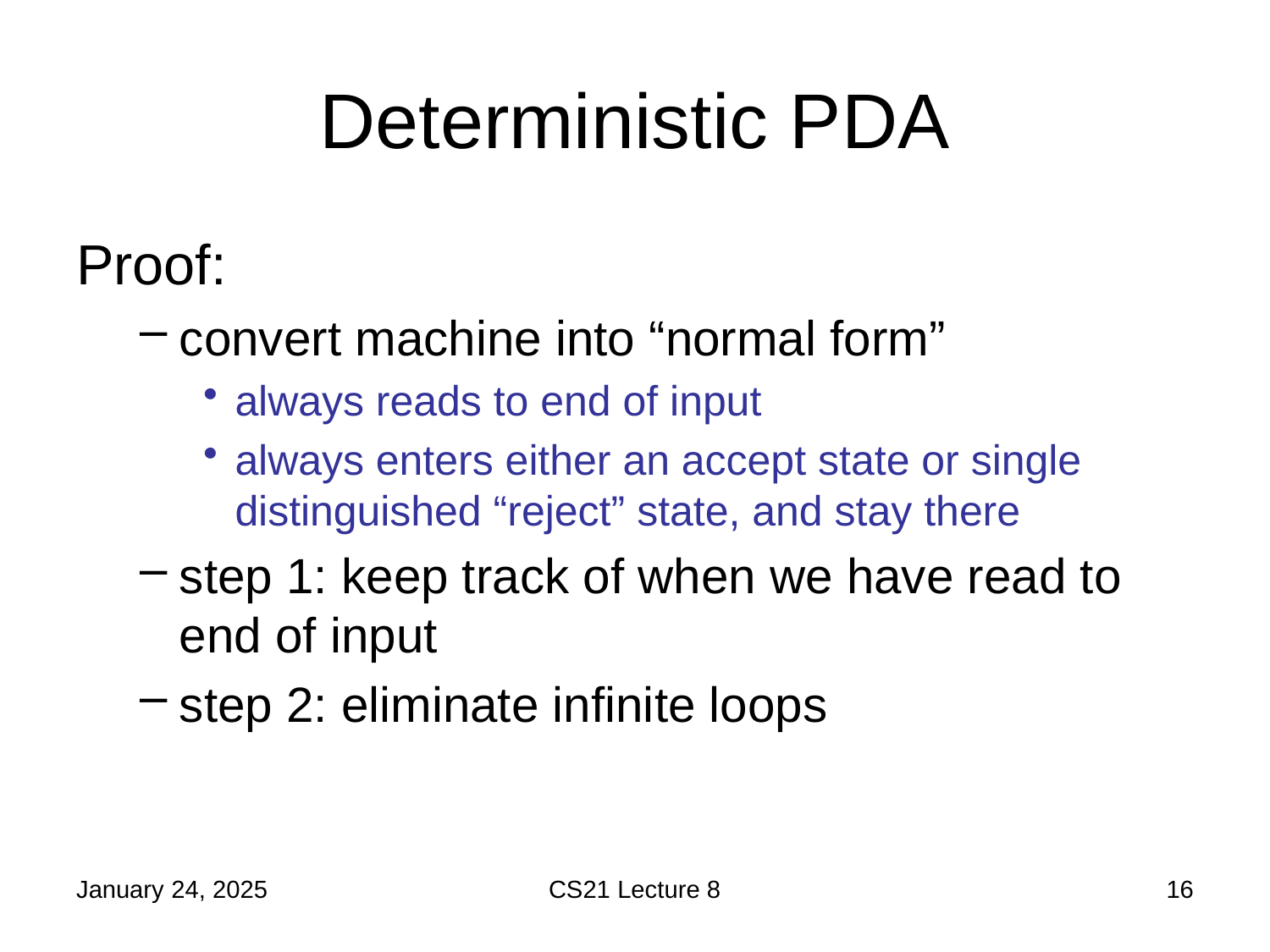

# Deterministic PDA
Proof:
convert machine into “normal form”
always reads to end of input
always enters either an accept state or single distinguished “reject” state, and stay there
step 1: keep track of when we have read to end of input
step 2: eliminate infinite loops
January 24, 2025
CS21 Lecture 8
16